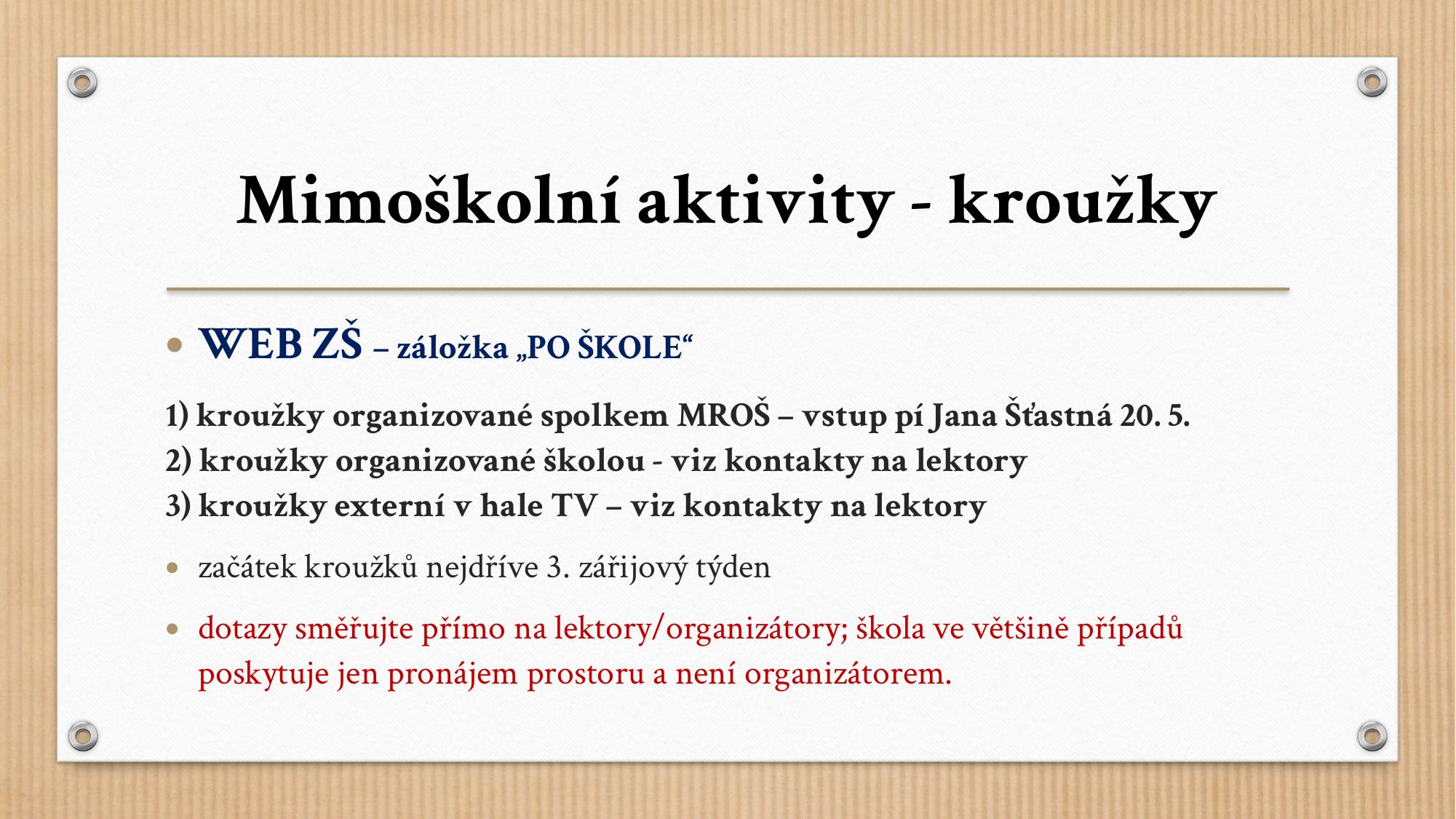

Mimoškolní aktivity - kroužky
WEB ZŠ – záložka „PO ŠKOLE“
1) kroužky organizované spolkem MROŠ – vstup pí Jana Šťastná 20. 5.
2) kroužky organizované školou - viz kontakty na lektory
3) kroužky externí v hale TV – viz kontakty na lektory
začátek kroužků nejdříve 3. zářijový týden
dotazy směřujte přímo na lektory/organizátory; škola ve většině případů poskytuje jen pronájem prostoru a není organizátorem.